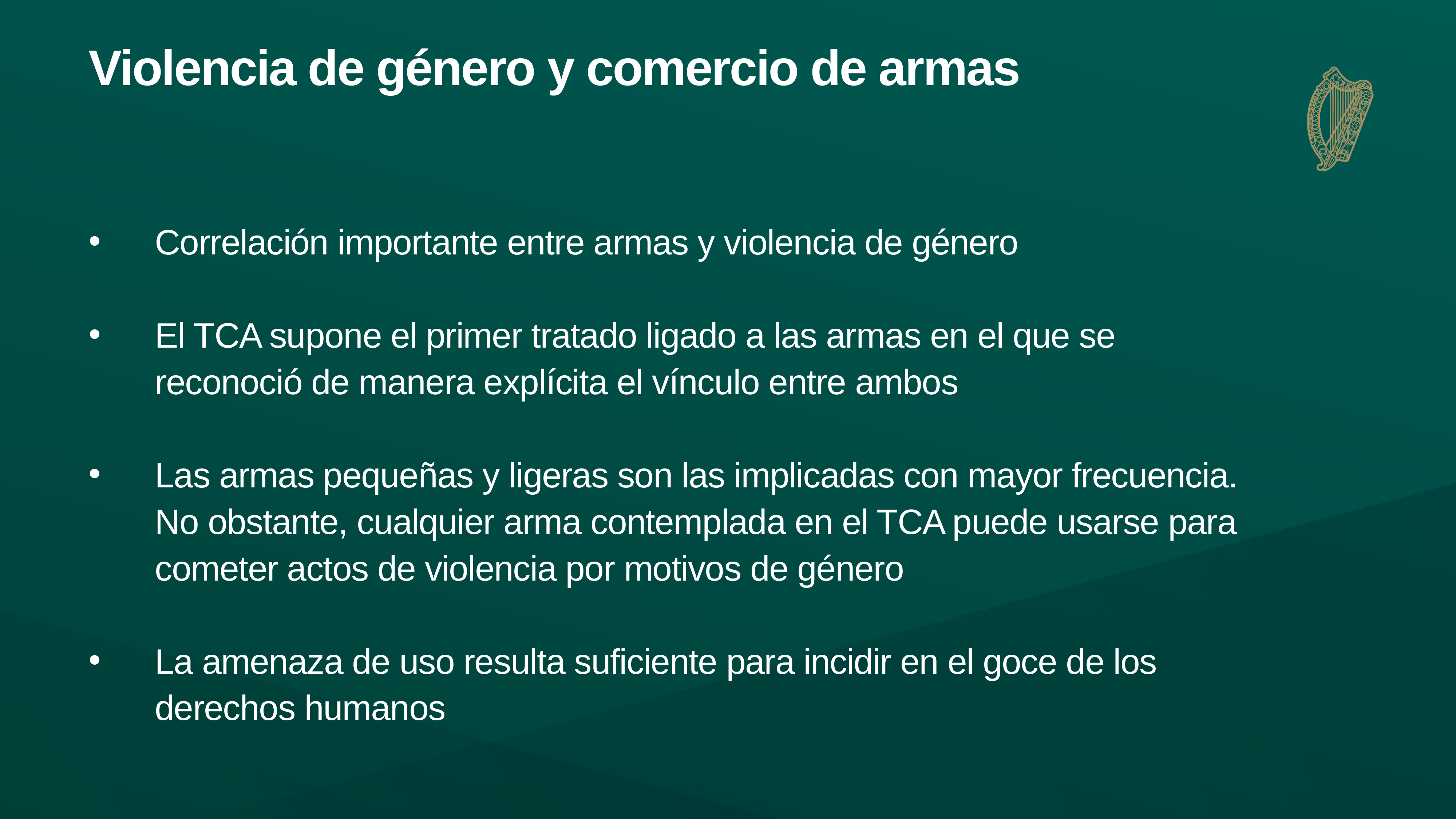

# Violencia de género y comercio de armas

Correlación importante entre armas y violencia de género

El TCA supone el primer tratado ligado a las armas en el que se reconoció de manera explícita el vínculo entre ambos

Las armas pequeñas y ligeras son las implicadas con mayor frecuencia. No obstante, cualquier arma contemplada en el TCA puede usarse para cometer actos de violencia por motivos de género

La amenaza de uso resulta suficiente para incidir en el goce de los derechos humanos